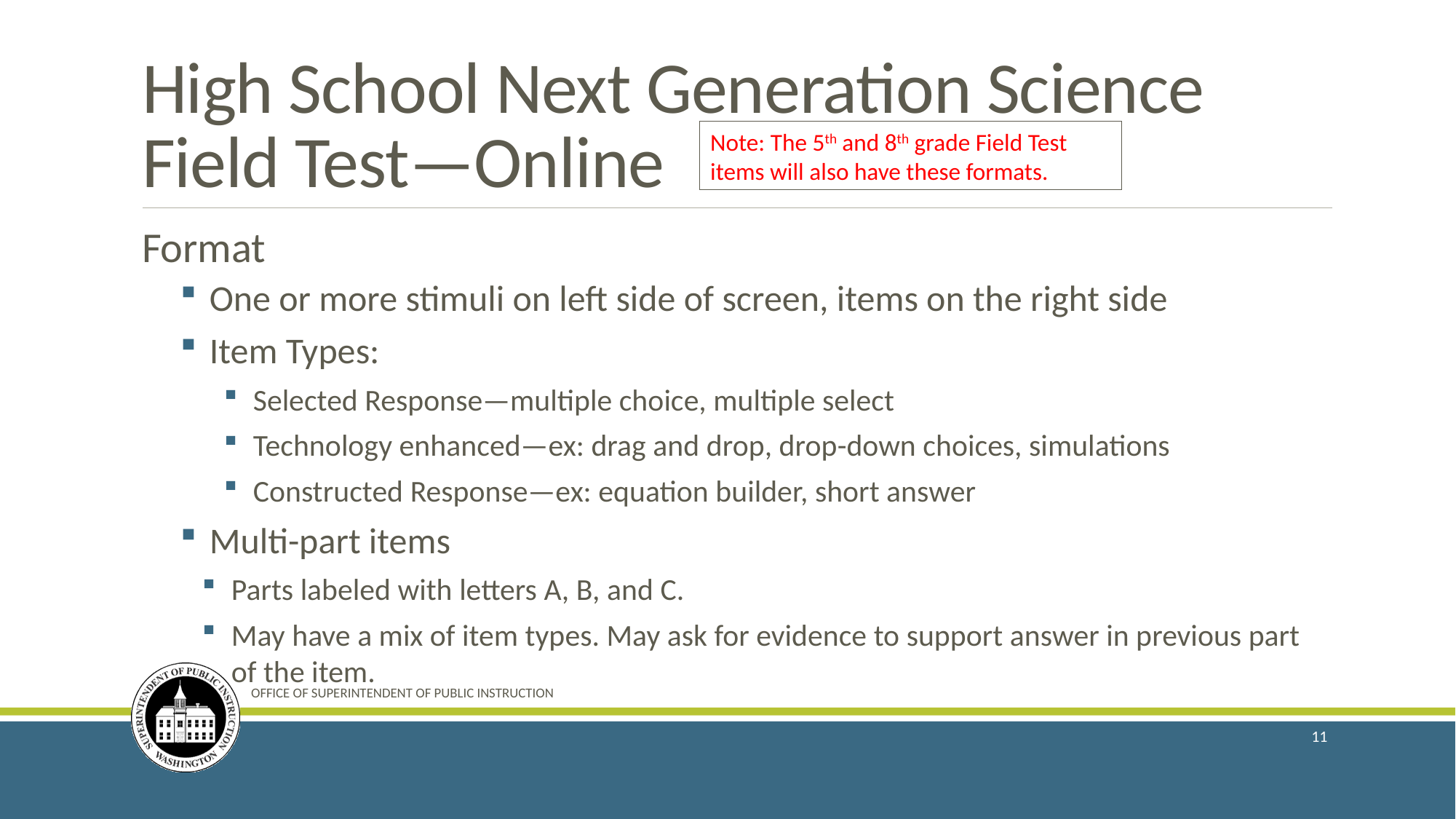

# High School Next Generation Science Field Test—Online
Note: The 5th and 8th grade Field Test items will also have these formats.
Format
One or more stimuli on left side of screen, items on the right side
Item Types:
Selected Response—multiple choice, multiple select
Technology enhanced—ex: drag and drop, drop-down choices, simulations
Constructed Response—ex: equation builder, short answer
Multi-part items
Parts labeled with letters A, B, and C.
May have a mix of item types. May ask for evidence to support answer in previous part of the item.

OFFICE OF SUPERINTENDENT OF PUBLIC INSTRUCTION

11